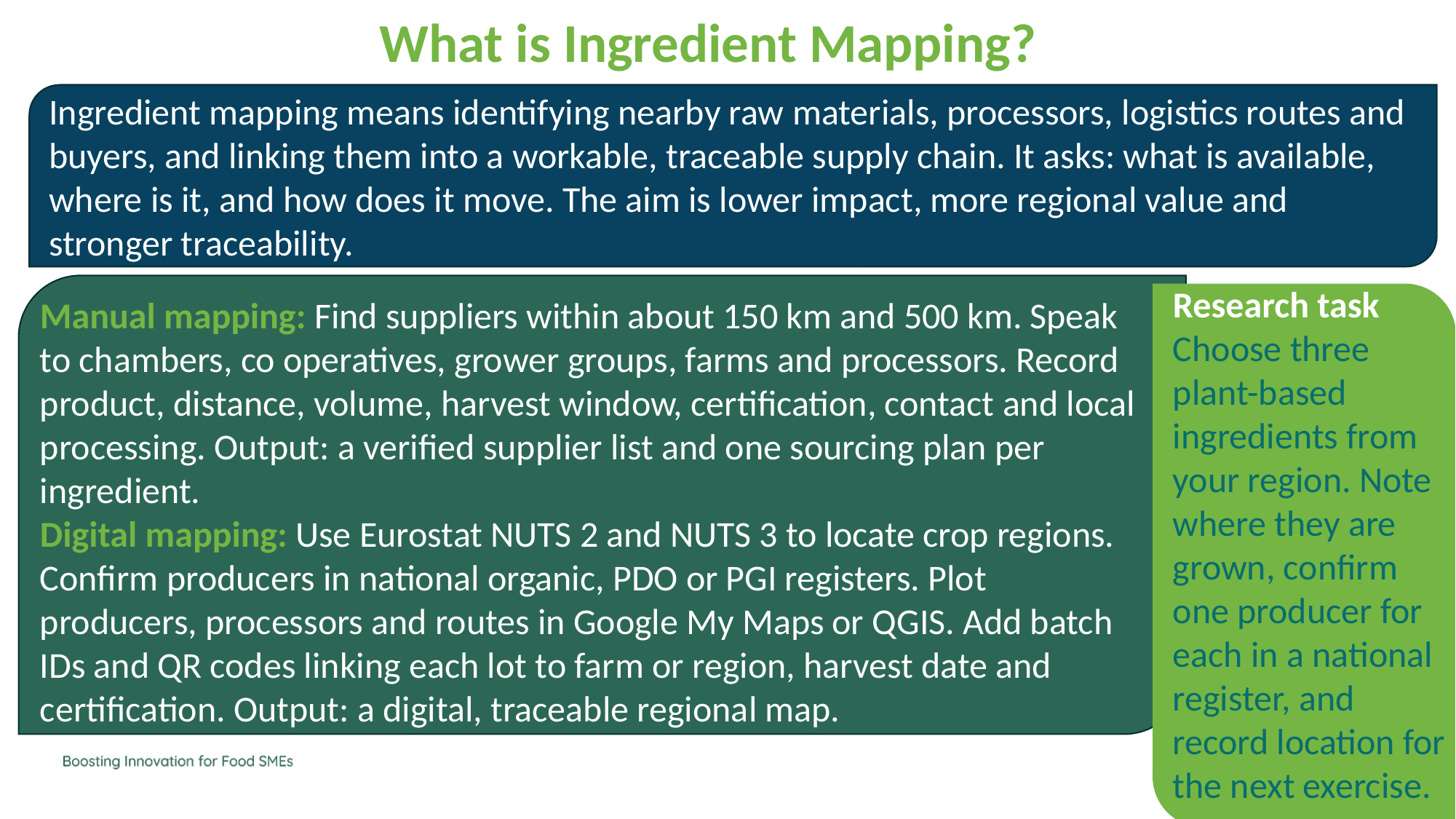

What is Ingredient Mapping?
Ingredient mapping means identifying nearby raw materials, processors, logistics routes and buyers, and linking them into a workable, traceable supply chain. It asks: what is available, where is it, and how does it move. The aim is lower impact, more regional value and stronger traceability.

Research task
Choose three plant-based ingredients from your region. Note where they are grown, confirm one producer for each in a national register, and record location for the next exercise.

Manual mapping: Find suppliers within about 150 km and 500 km. Speak to chambers, co operatives, grower groups, farms and processors. Record product, distance, volume, harvest window, certification, contact and local processing. Output: a verified supplier list and one sourcing plan per ingredient.
Digital mapping: Use Eurostat NUTS 2 and NUTS 3 to locate crop regions. Confirm producers in national organic, PDO or PGI registers. Plot producers, processors and routes in Google My Maps or QGIS. Add batch IDs and QR codes linking each lot to farm or region, harvest date and certification. Output: a digital, traceable regional map.